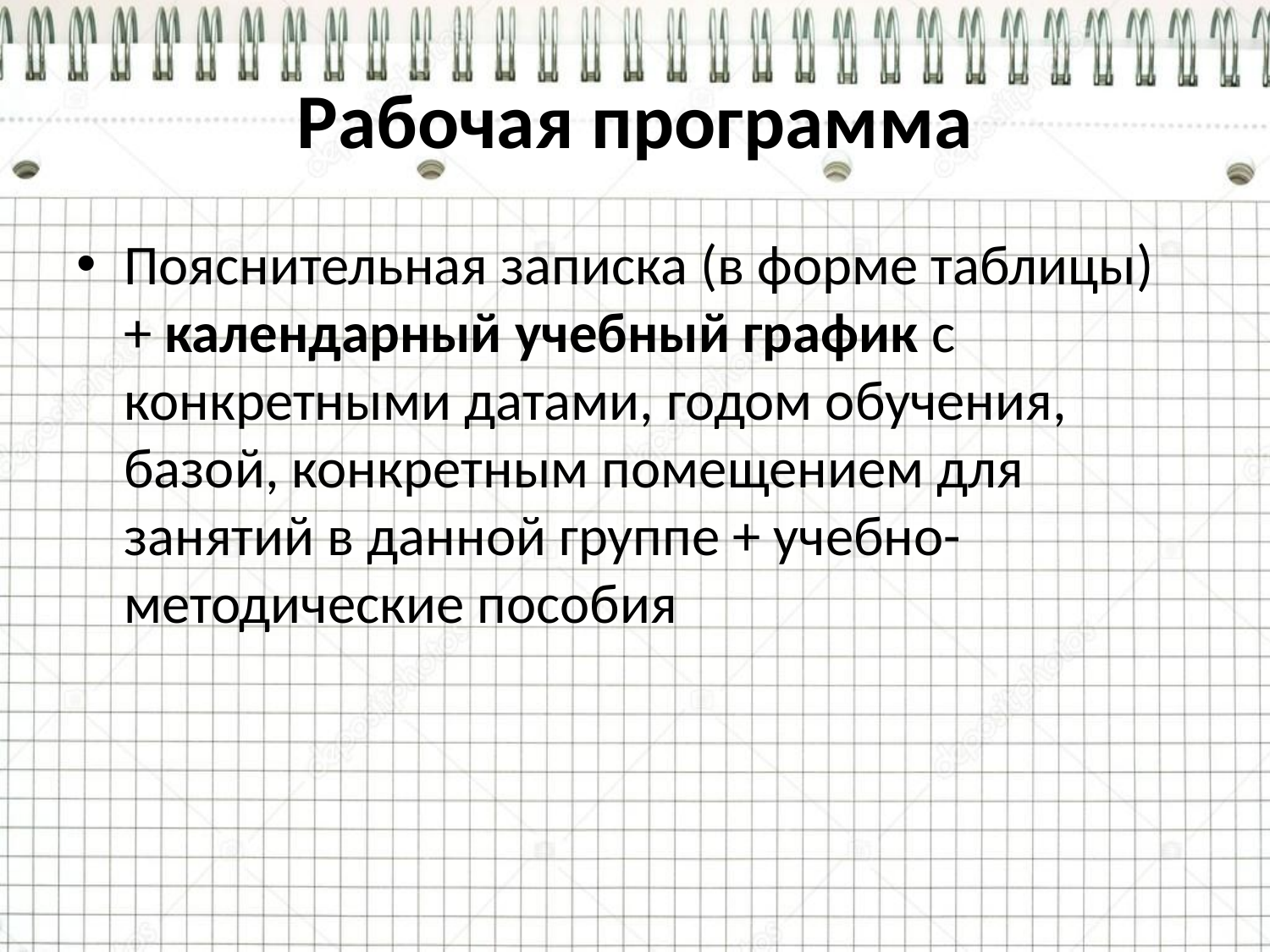

# Рабочая программа
Пояснительная записка (в форме таблицы) + календарный учебный график с конкретными датами, годом обучения, базой, конкретным помещением для занятий в данной группе + учебно-методические пособия